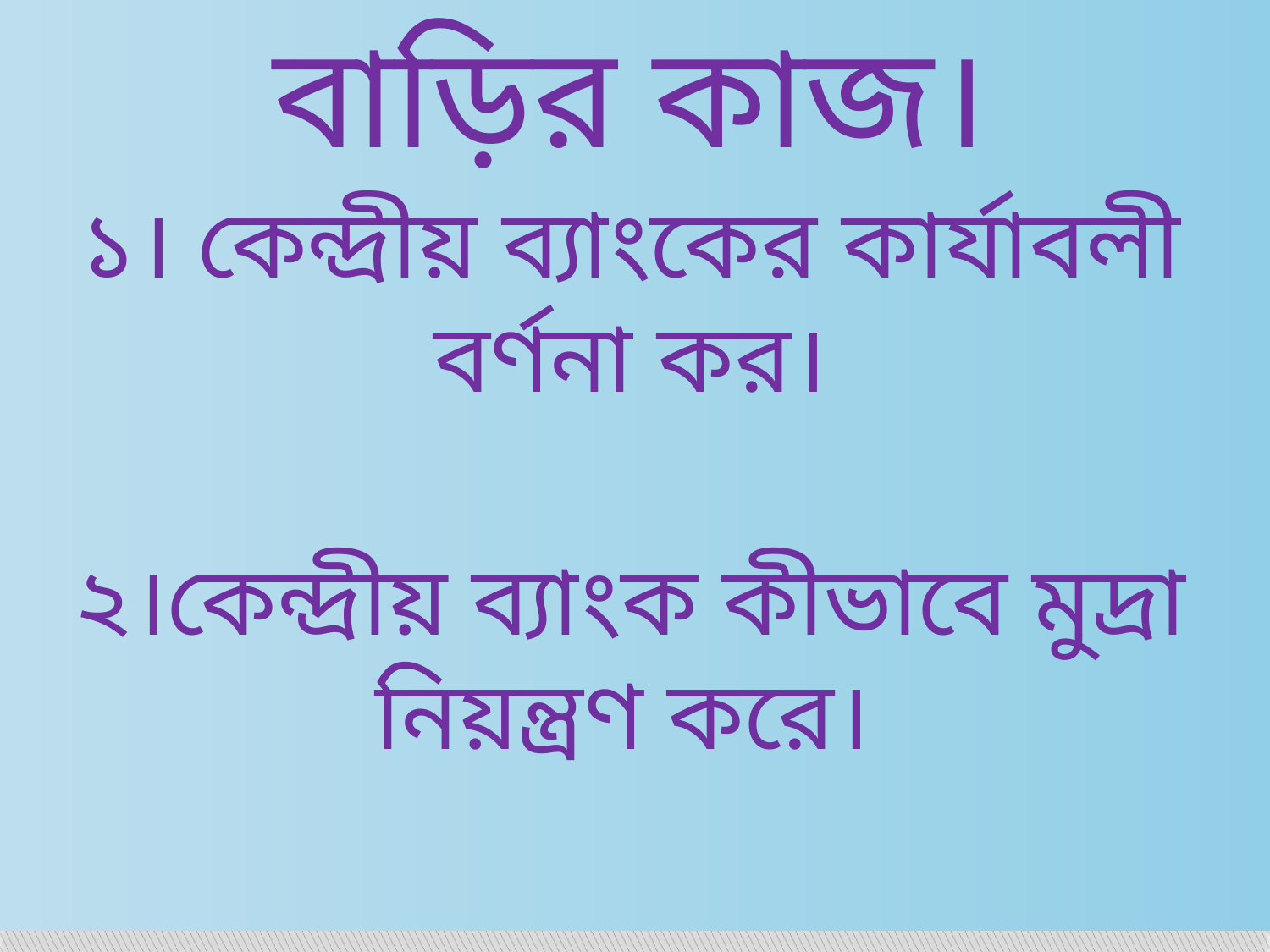

বাড়ির কাজ।
১। কেন্দ্রীয় ব্যাংকের কার্যাবলী বর্ণনা কর।

২।কেন্দ্রীয় ব্যাংক কীভাবে মুদ্রা নিয়ন্ত্রণ করে।